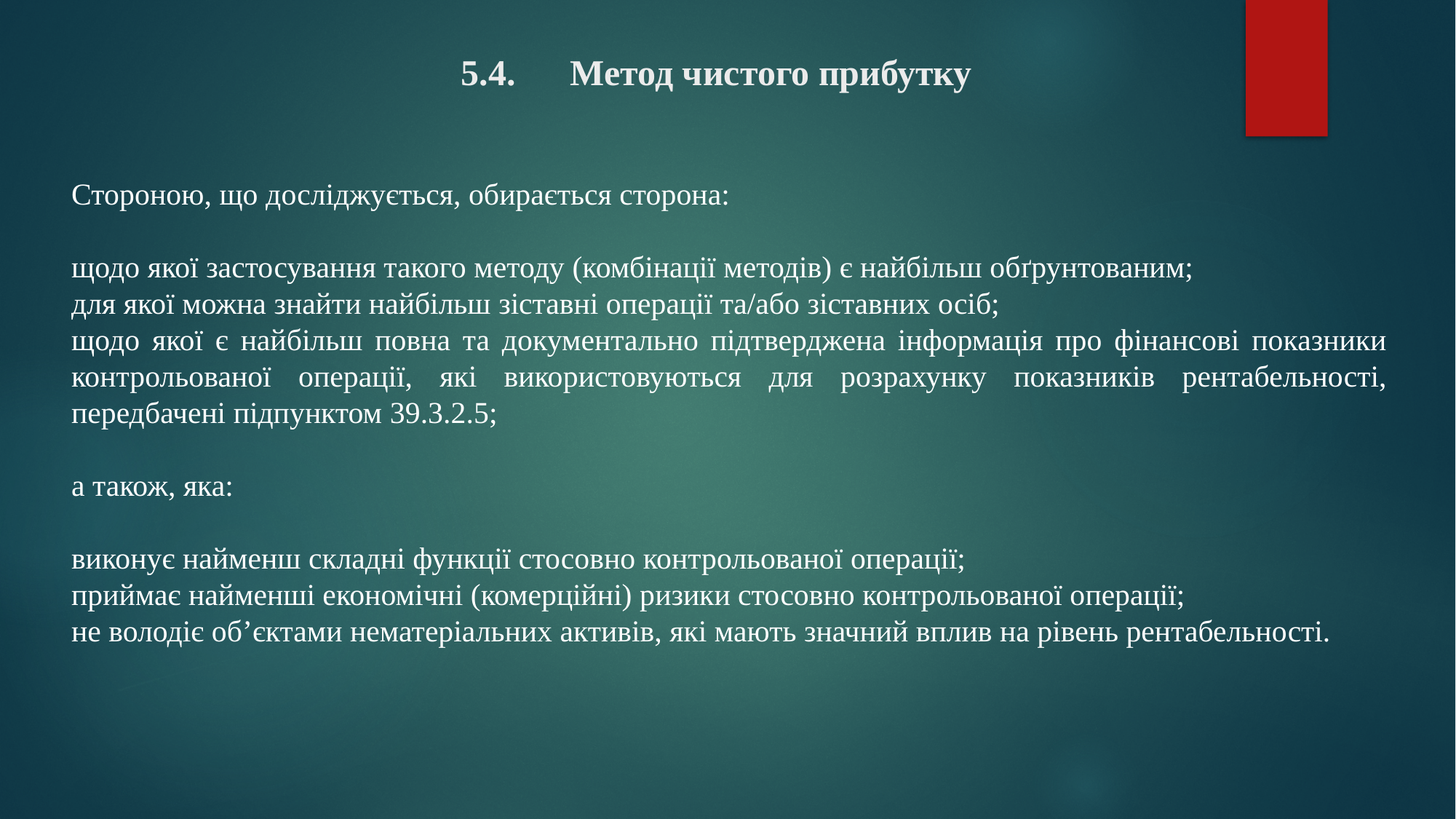

# 5.4.	Метод чистого прибутку

Стороною, що досліджується, обирається сторона:

щодо якої застосування такого методу (комбінації методів) є найбільш обґрунтованим;
для якої можна знайти найбільш зіставні операції та/або зіставних осіб;
щодо якої є найбільш повна та документально підтверджена інформація про фінансові показники контрольованої операції, які використовуються для розрахунку показників рентабельності, передбачені підпунктом 39.3.2.5;

а також, яка:

виконує найменш складні функції стосовно контрольованої операції;
приймає найменші економічні (комерційні) ризики стосовно контрольованої операції;
не володіє об’єктами нематеріальних активів, які мають значний вплив на рівень рентабельності.